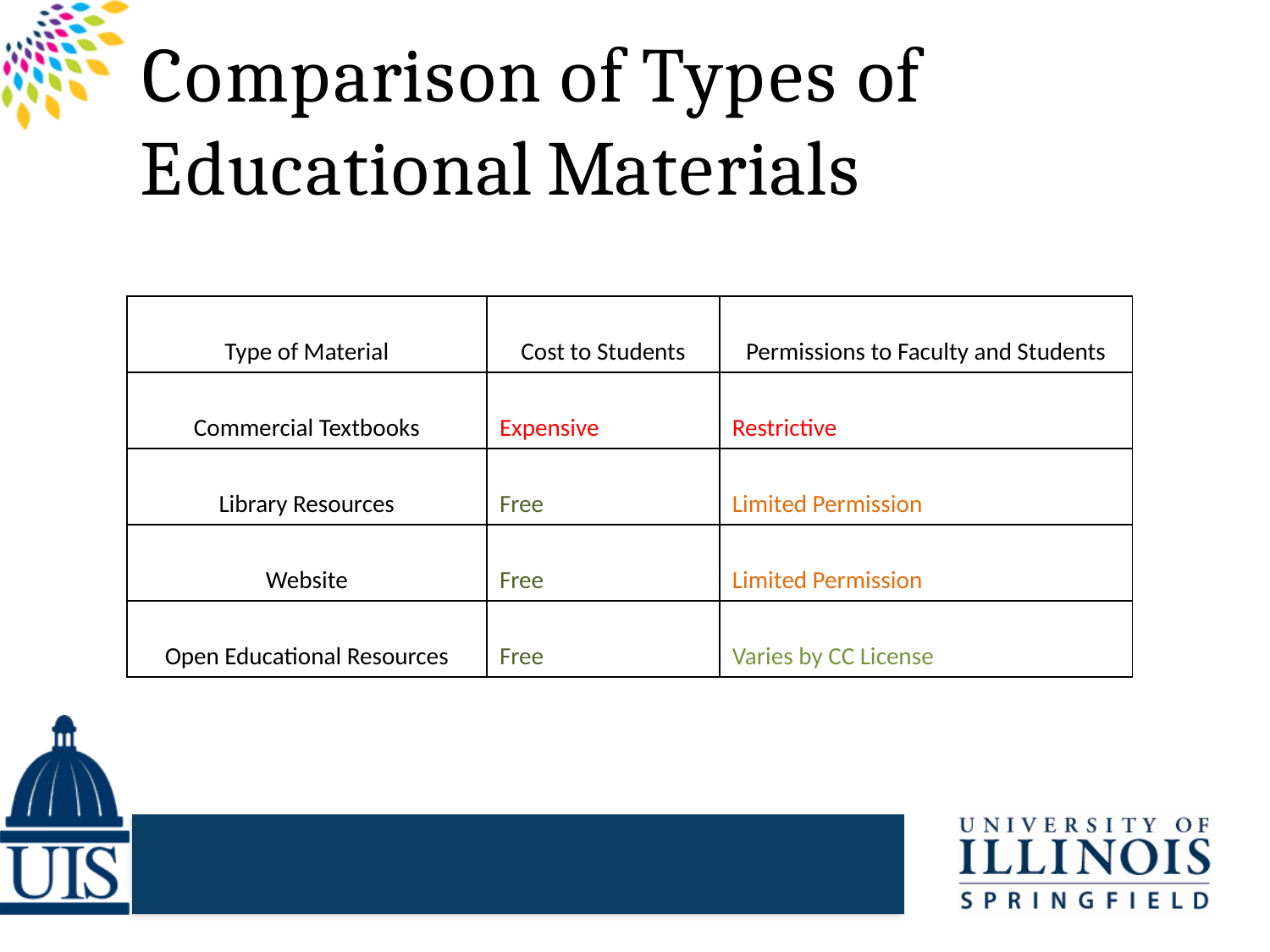

# Comparison of Types of Educational Materials
| Type of Material | Cost to Students | Permissions to Faculty and Students |
| --- | --- | --- |
| Commercial Textbooks | Expensive | Restrictive |
| Library Resources | Free | Limited Permission |
| Website | Free | Limited Permission |
| Open Educational Resources | Free | Varies by CC License |